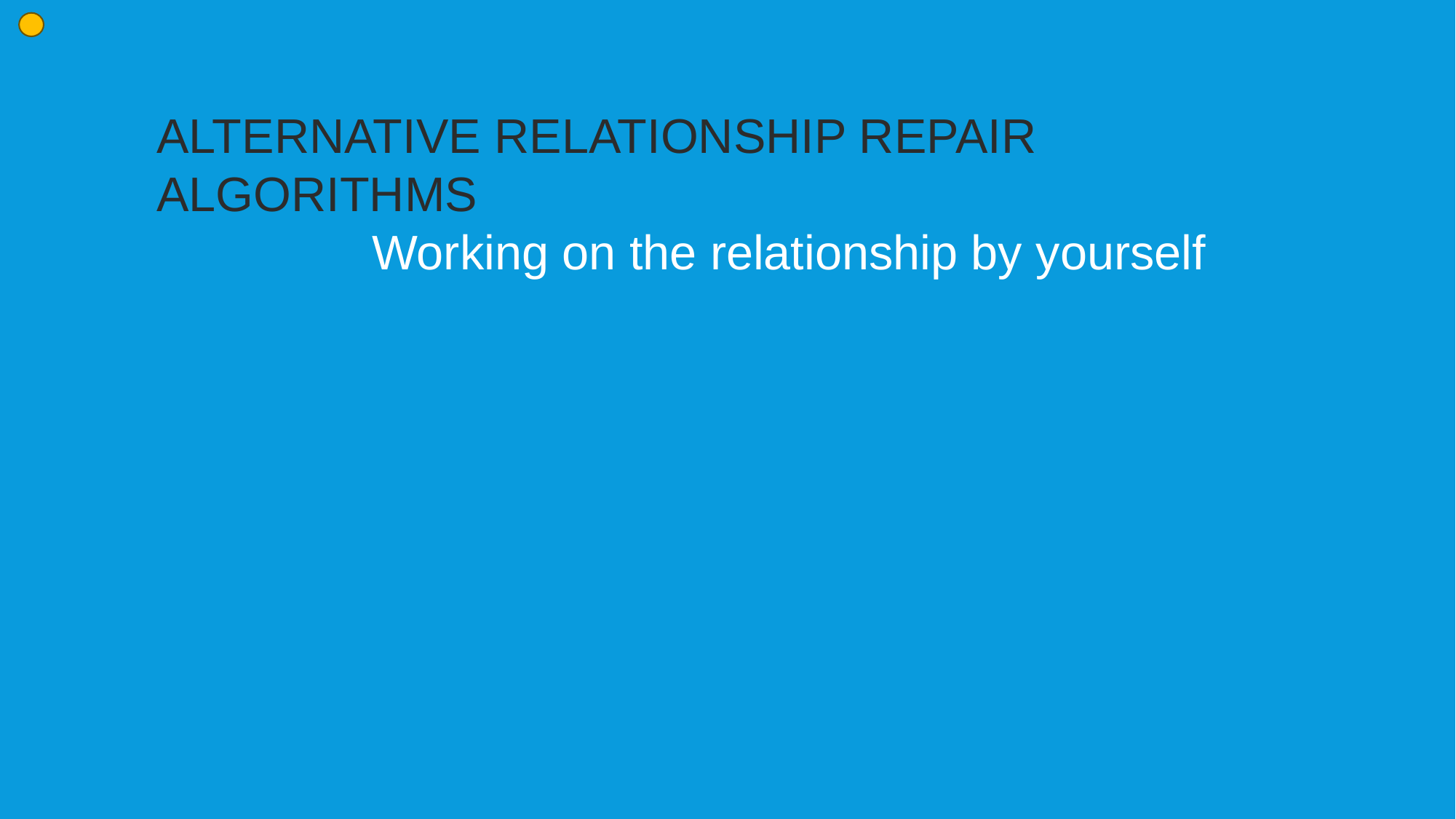

ALTERNATIVE RELATIONSHIP REPAIR ALGORITHMS
                Working on the relationship by yourself